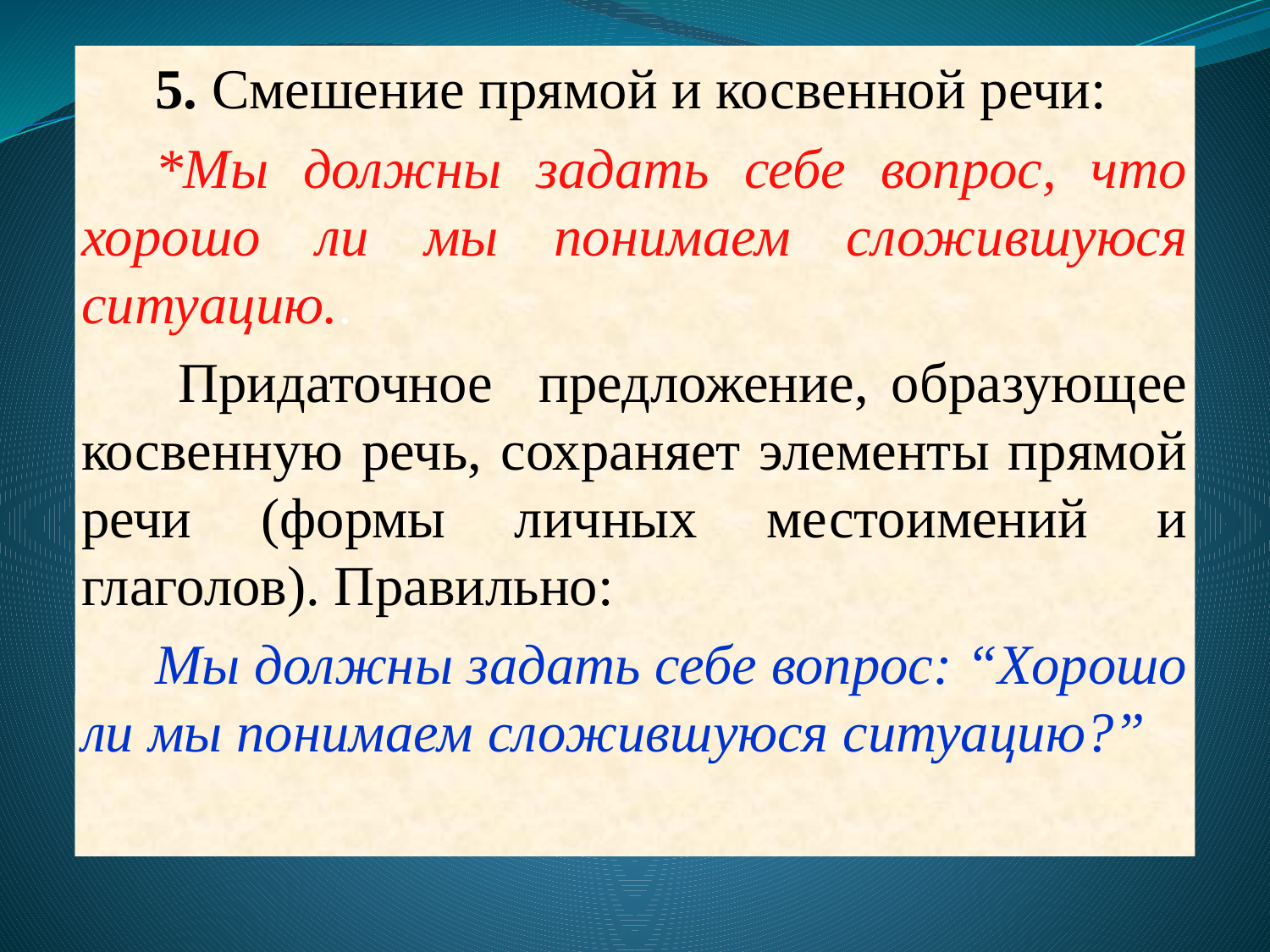

5. Смешение прямой и косвенной речи:
*Мы должны задать себе вопрос, что хорошо ли мы понимаем сложившуюся ситуацию..
 Придаточное  предложение, образующее косвенную речь, сохраняет элементы прямой речи (формы личных местоимений и глаголов). Правильно:
Мы должны задать себе вопрос: “Хорошо ли мы понимаем сложившуюся ситуацию?”